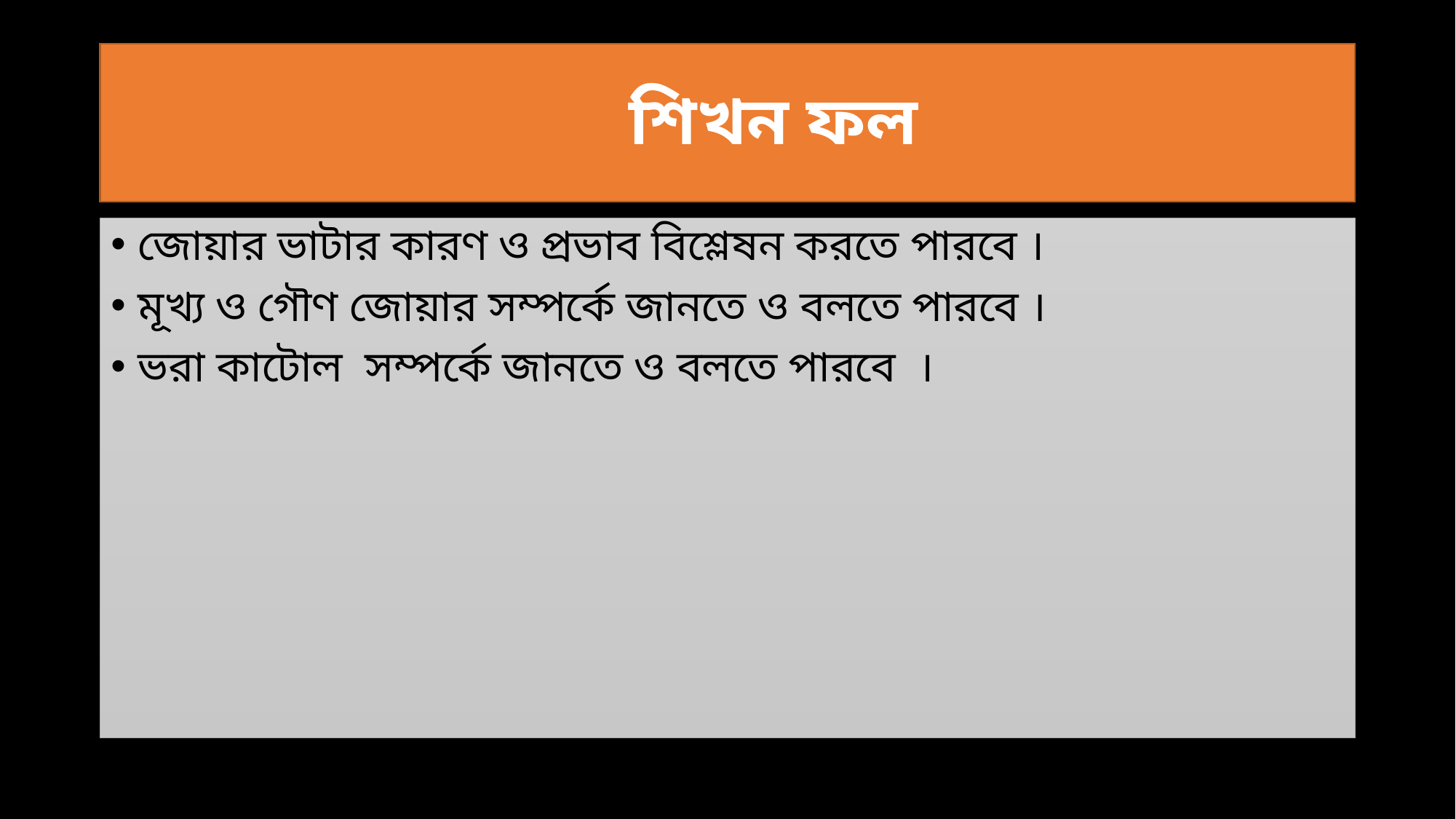

# শিখন ফল
জোয়ার ভাটার কারণ ও প্রভাব বিশ্লেষন করতে পারবে ।
মূখ্য ও গৌণ জোয়ার সম্পর্কে জানতে ও বলতে পারবে ।
ভরা কাটোল  সম্পর্কে জানতে ও বলতে পারবে  ।